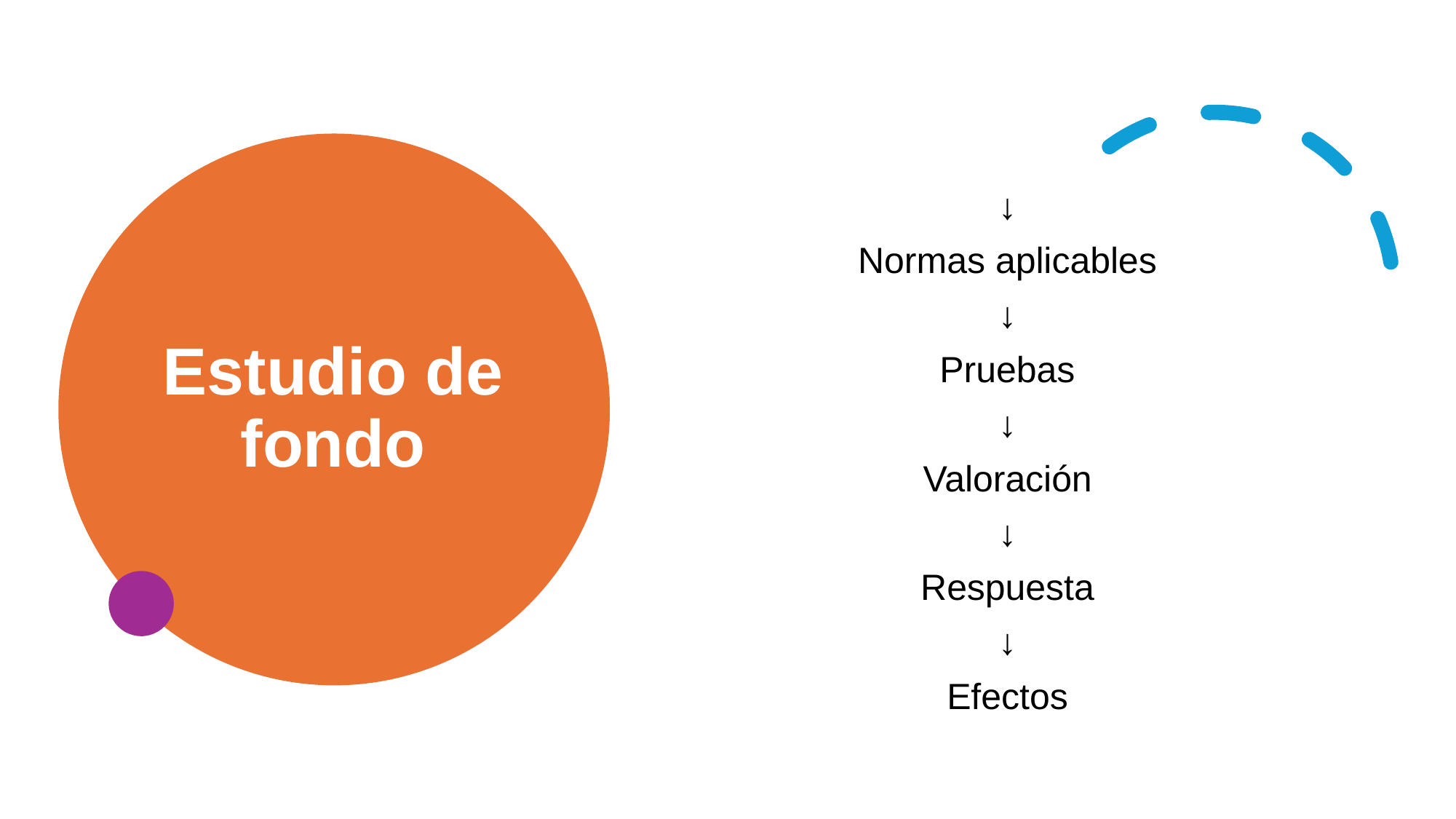

# Estudio de fondo
↓
Normas aplicables
↓
Pruebas
↓
Valoración
↓
Respuesta
↓
Efectos